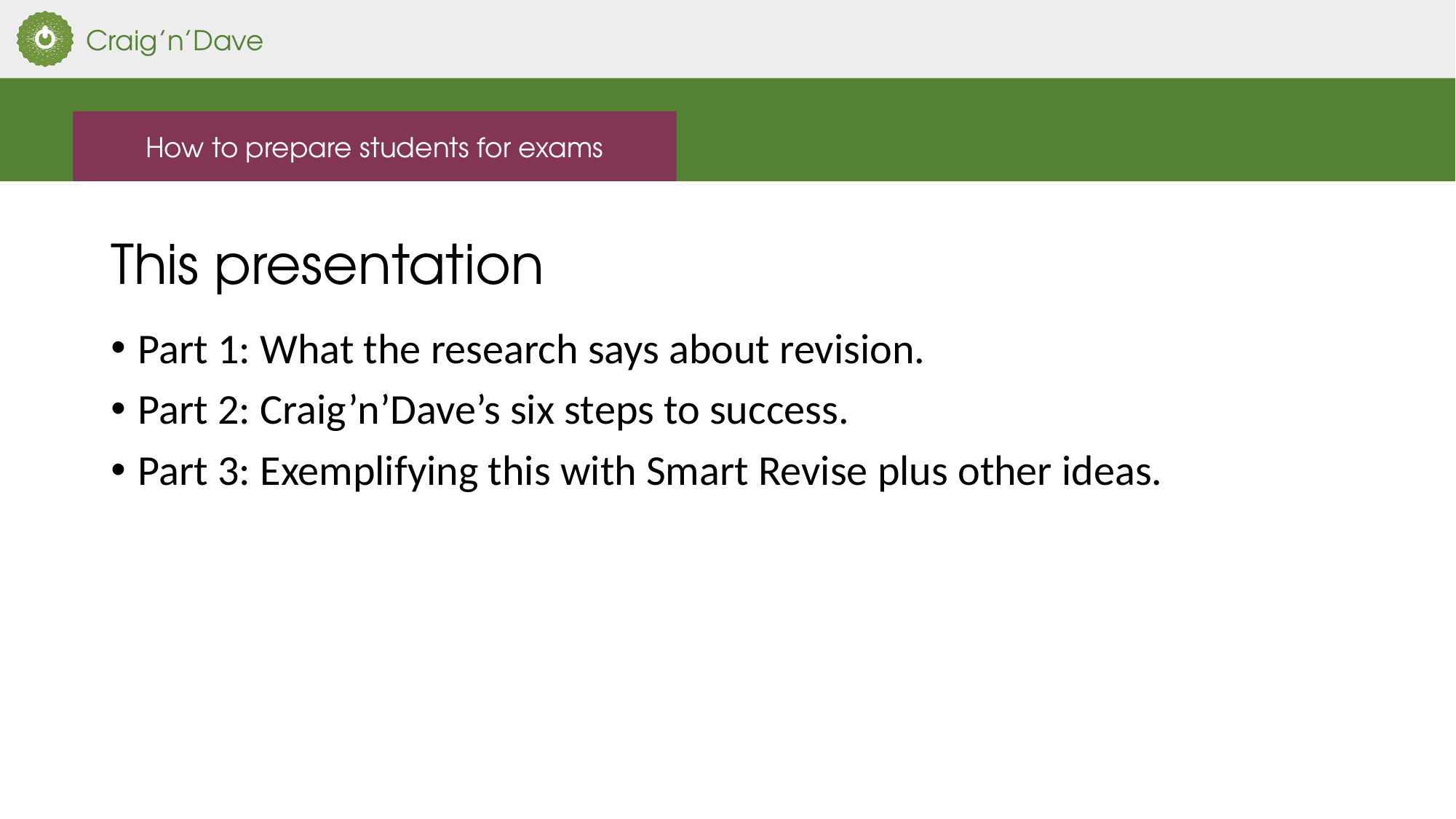

How to prepare students for exams
# This presentation
Part 1: What the research says about revision.
Part 2: Craig’n’Dave’s six steps to success.
Part 3: Exemplifying this with Smart Revise plus other ideas.